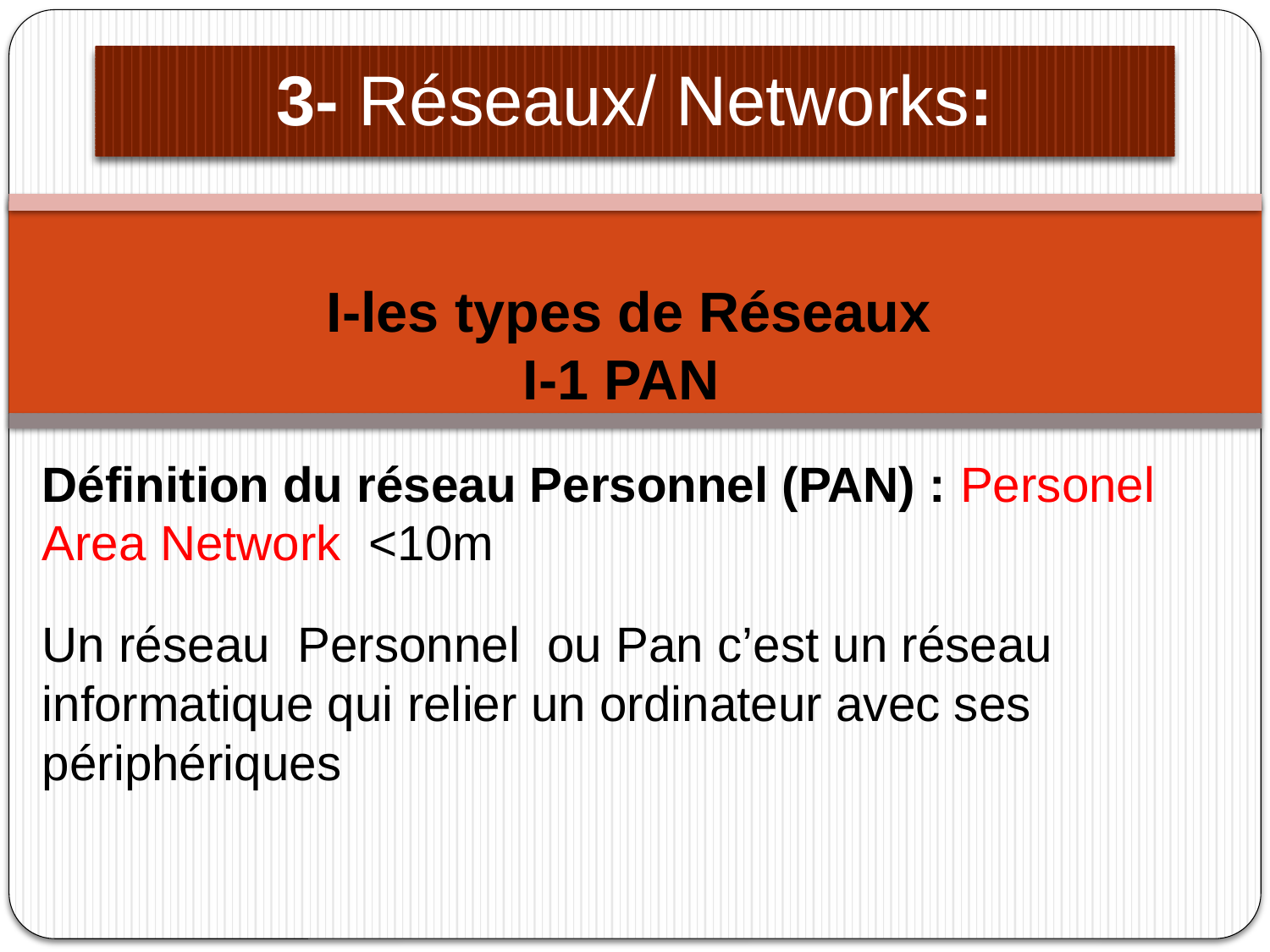

# 3- Réseaux/ Networks:
I-les types de Réseaux
I-1 PAN
Définition du réseau Personnel (PAN) : Personel Area Network  <10m

Un réseau  Personnel  ou Pan c’est un réseau informatique qui relier un ordinateur avec ses périphériques